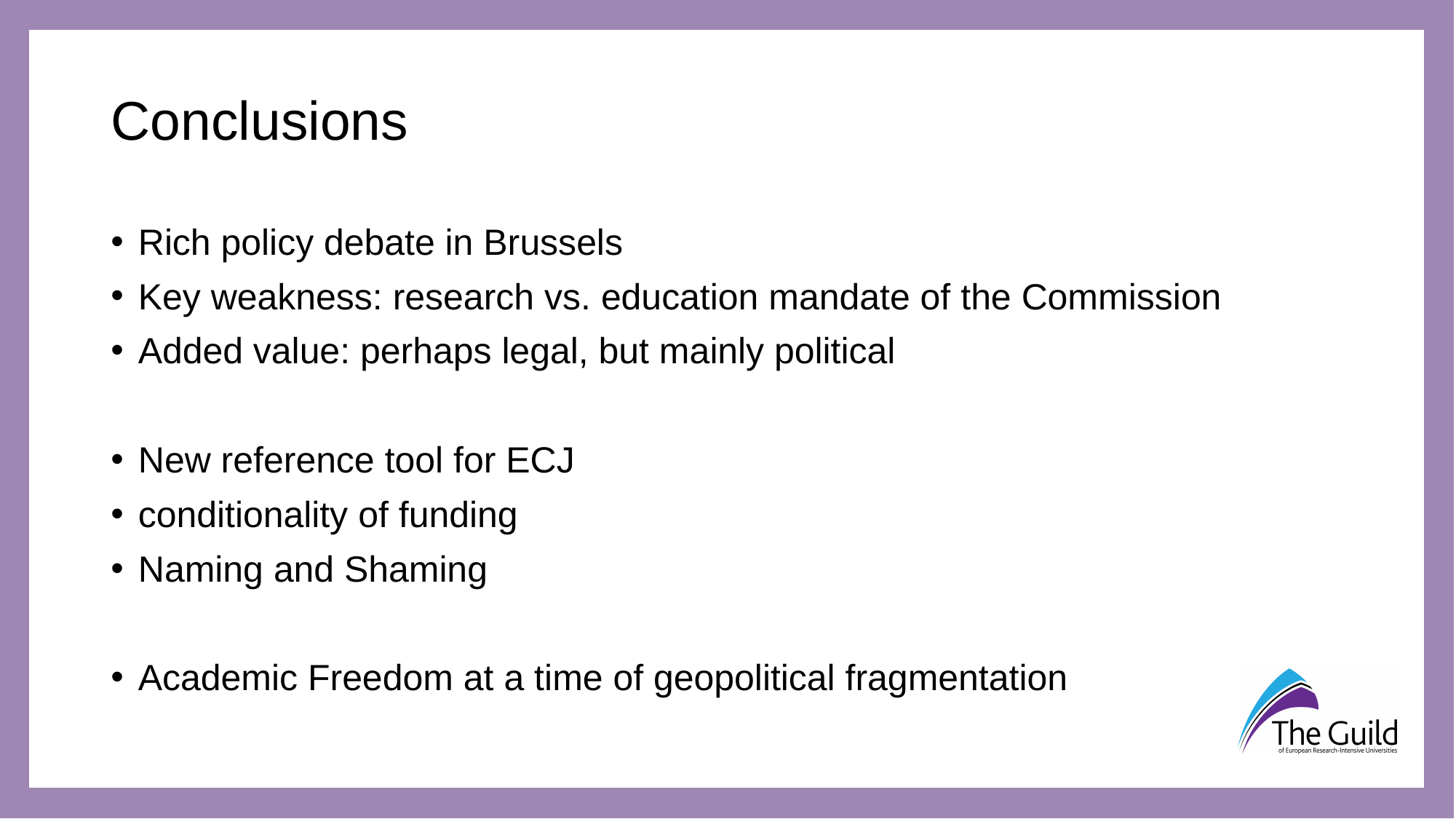

# Conclusions
Rich policy debate in Brussels
Key weakness: research vs. education mandate of the Commission
Added value: perhaps legal, but mainly political

New reference tool for ECJ
conditionality of funding
Naming and Shaming

Academic Freedom at a time of geopolitical fragmentation